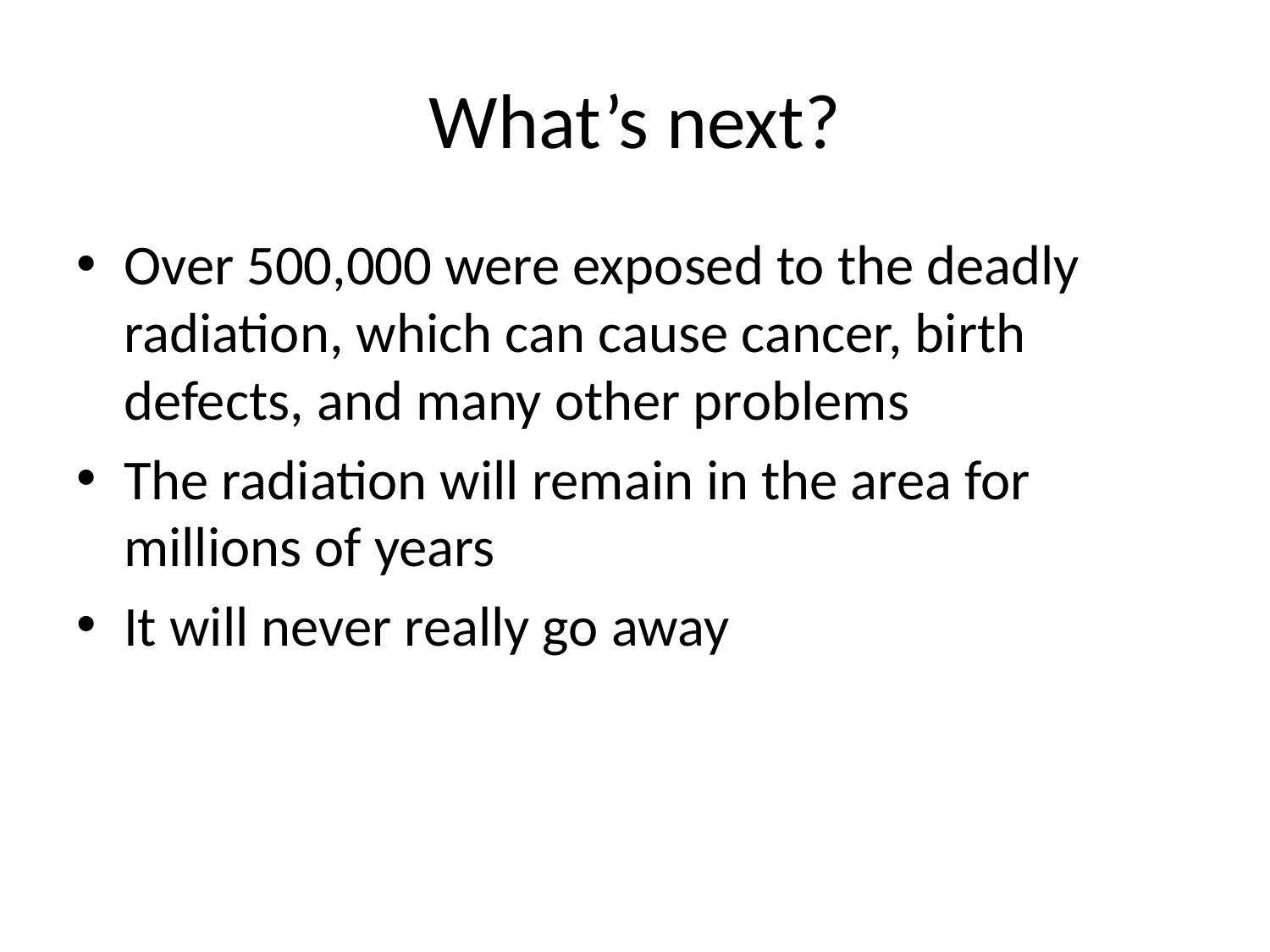

# What’s next?
Over 500,000 were exposed to the deadly radiation, which can cause cancer, birth defects, and many other problems
The radiation will remain in the area for millions of years
It will never really go away